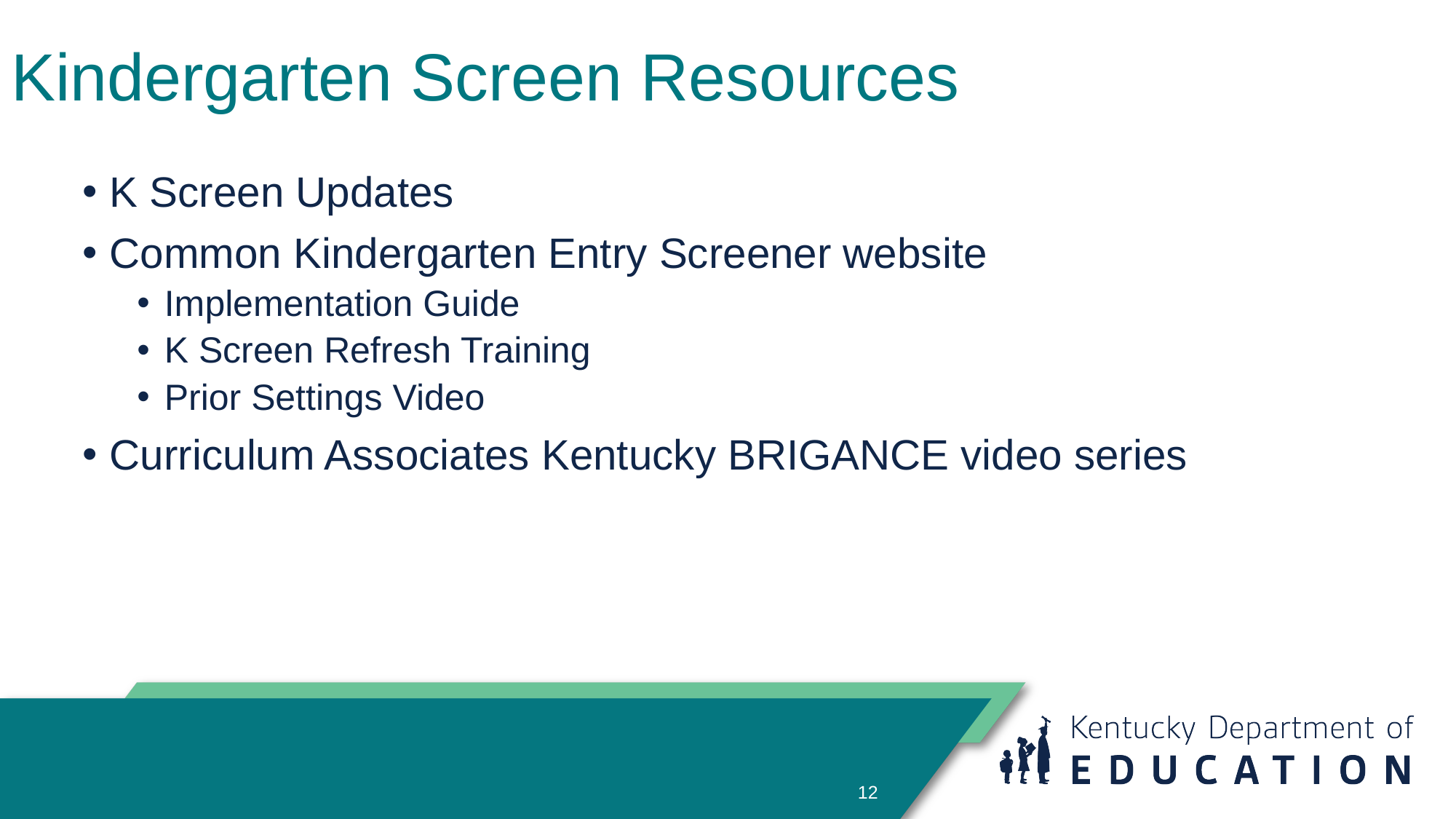

# Kindergarten Screen Resources
K Screen Updates
Common Kindergarten Entry Screener website
Implementation Guide
K Screen Refresh Training
Prior Settings Video
Curriculum Associates Kentucky BRIGANCE video series